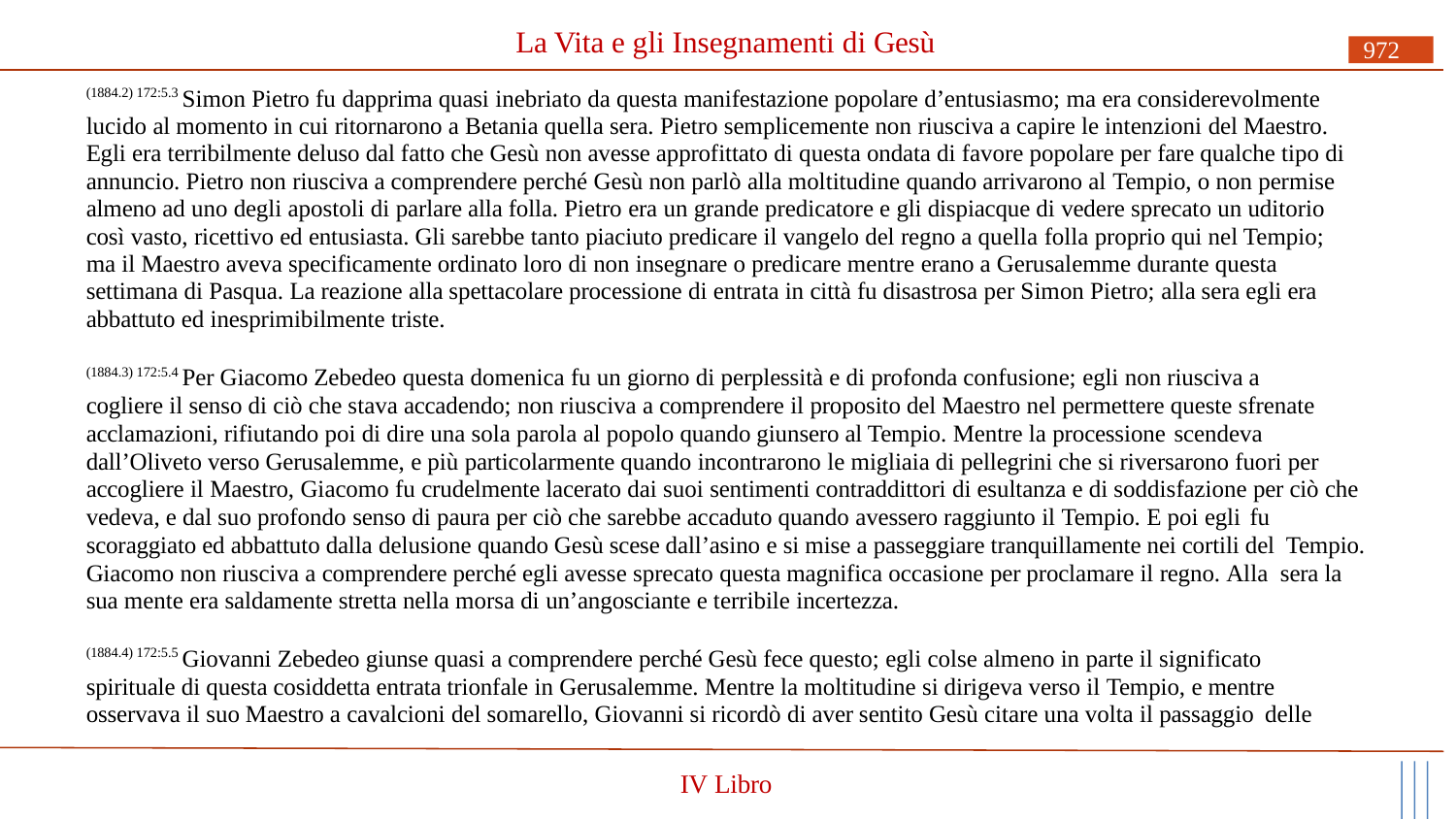

# La Vita e gli Insegnamenti di Gesù
972

(1884.2) 172:5.3 Simon Pietro fu dapprima quasi inebriato da questa manifestazione popolare d’entusiasmo; ma era considerevolmente  lucido al momento in cui ritornarono a Betania quella sera. Pietro semplicemente non riusciva a capire le intenzioni del Maestro.  Egli era terribilmente deluso dal fatto che Gesù non avesse approfittato di questa ondata di favore popolare per fare qualche tipo di  annuncio. Pietro non riusciva a comprendere perché Gesù non parlò alla moltitudine quando arrivarono al Tempio, o non permise  almeno ad uno degli apostoli di parlare alla folla. Pietro era un grande predicatore e gli dispiacque di vedere sprecato un uditorio  così vasto, ricettivo ed entusiasta. Gli sarebbe tanto piaciuto predicare il vangelo del regno a quella folla proprio qui nel Tempio;  ma il Maestro aveva specificamente ordinato loro di non insegnare o predicare mentre erano a Gerusalemme durante questa  settimana di Pasqua. La reazione alla spettacolare processione di entrata in città fu disastrosa per Simon Pietro; alla sera egli era  abbattuto ed inesprimibilmente triste.

(1884.3) 172:5.4 Per Giacomo Zebedeo questa domenica fu un giorno di perplessità e di profonda confusione; egli non riusciva a  cogliere il senso di ciò che stava accadendo; non riusciva a comprendere il proposito del Maestro nel permettere queste sfrenate  acclamazioni, rifiutando poi di dire una sola parola al popolo quando giunsero al Tempio. Mentre la processione scendeva
dall’Oliveto verso Gerusalemme, e più particolarmente quando incontrarono le migliaia di pellegrini che si riversarono fuori per  accogliere il Maestro, Giacomo fu crudelmente lacerato dai suoi sentimenti contraddittori di esultanza e di soddisfazione per ciò che  vedeva, e dal suo profondo senso di paura per ciò che sarebbe accaduto quando avessero raggiunto il Tempio. E poi egli fu
scoraggiato ed abbattuto dalla delusione quando Gesù scese dall’asino e si mise a passeggiare tranquillamente nei cortili del  Tempio. Giacomo non riusciva a comprendere perché egli avesse sprecato questa magnifica occasione per proclamare il regno. Alla  sera la sua mente era saldamente stretta nella morsa di un’angosciante e terribile incertezza.

(1884.4) 172:5.5 Giovanni Zebedeo giunse quasi a comprendere perché Gesù fece questo; egli colse almeno in parte il significato  spirituale di questa cosiddetta entrata trionfale in Gerusalemme. Mentre la moltitudine si dirigeva verso il Tempio, e mentre  osservava il suo Maestro a cavalcioni del somarello, Giovanni si ricordò di aver sentito Gesù citare una volta il passaggio delle

IV Libro